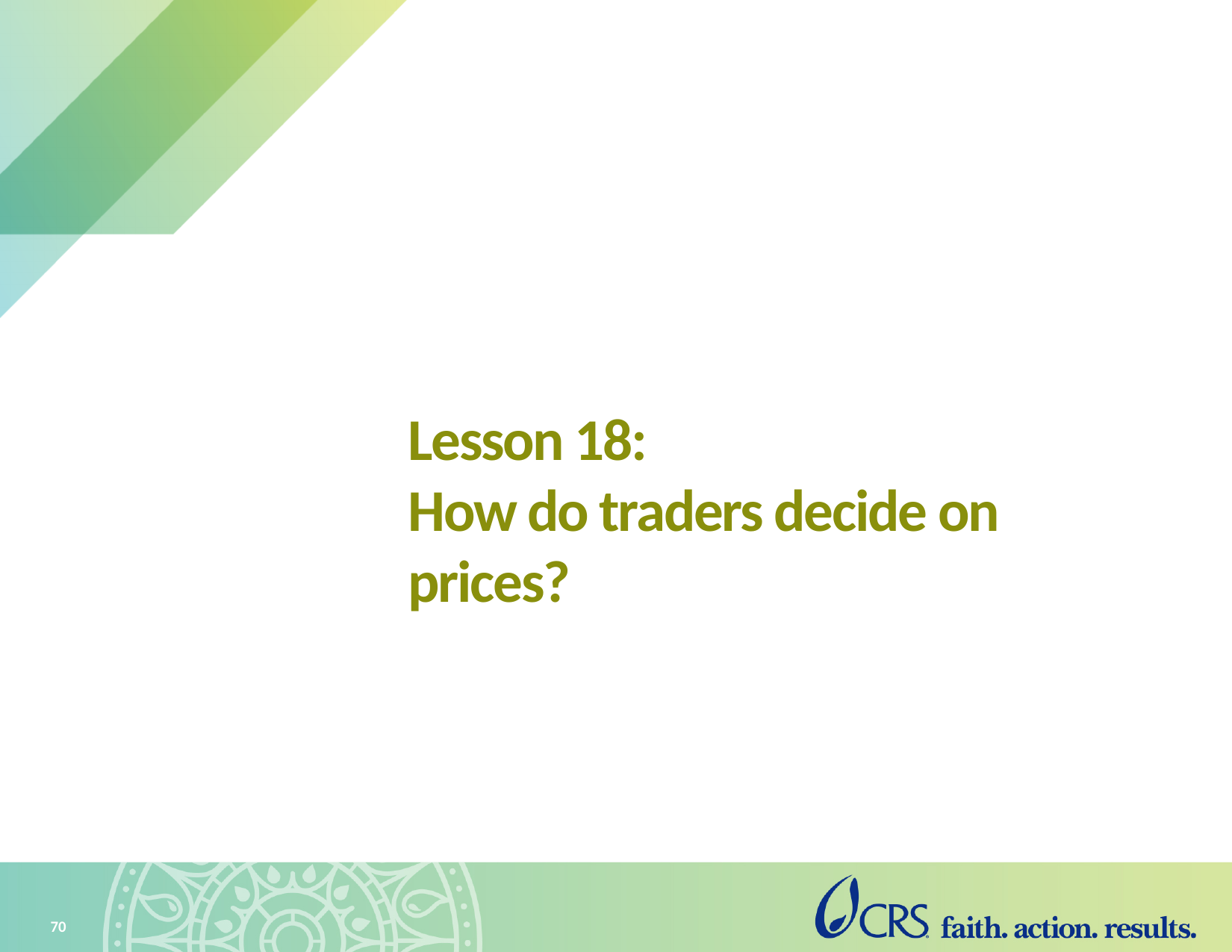

# Lesson 18: How do traders decide on prices?
70